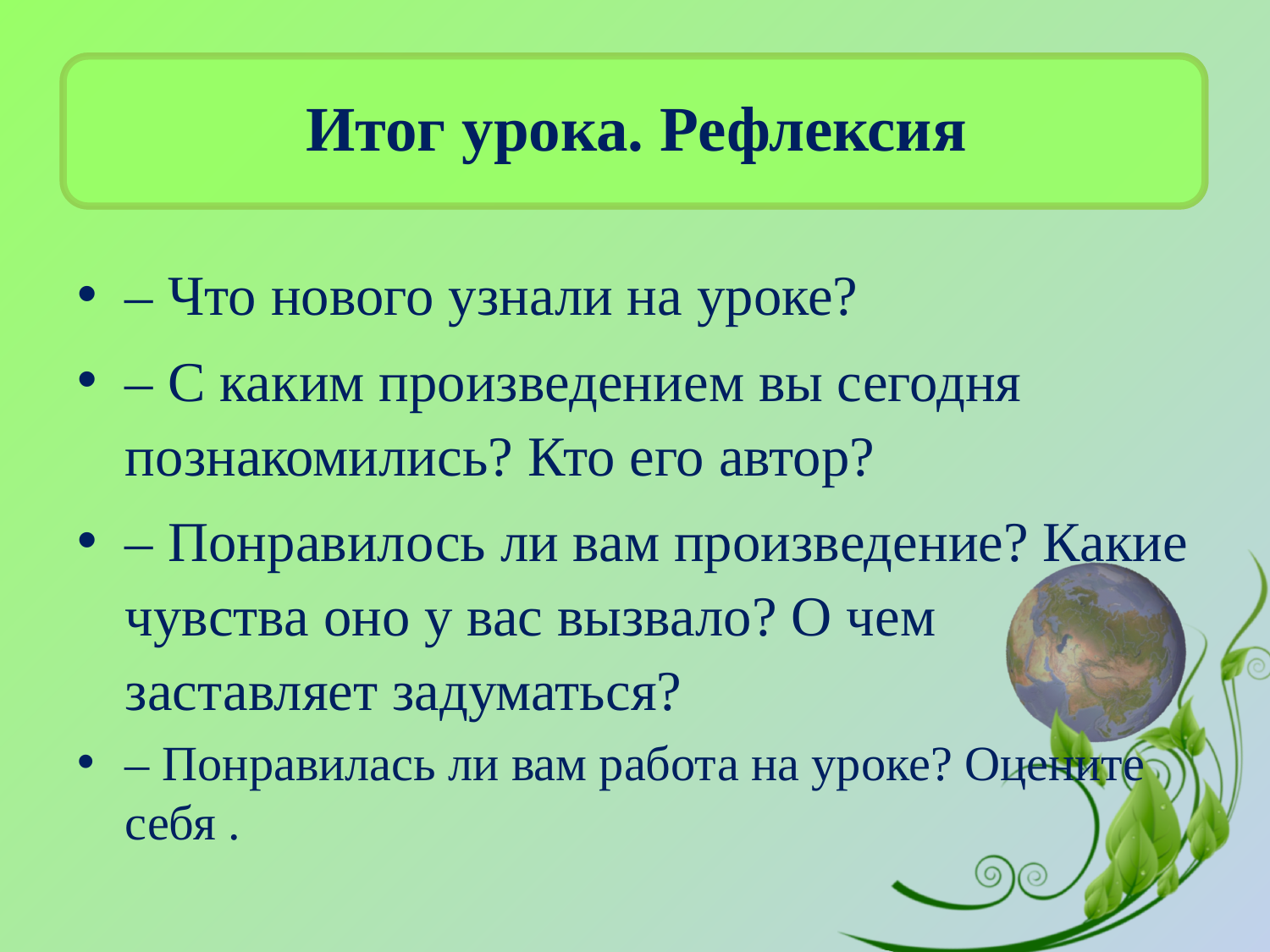

# Итог урока. Рефлексия
– Что нового узнали на уроке?
– С каким произведением вы сегодня познакомились? Кто его автор?
– Понравилось ли вам произведение? Какие чувства оно у вас вызвало? О чем заставляет задуматься?
– Понравилась ли вам работа на уроке? Оцените себя .